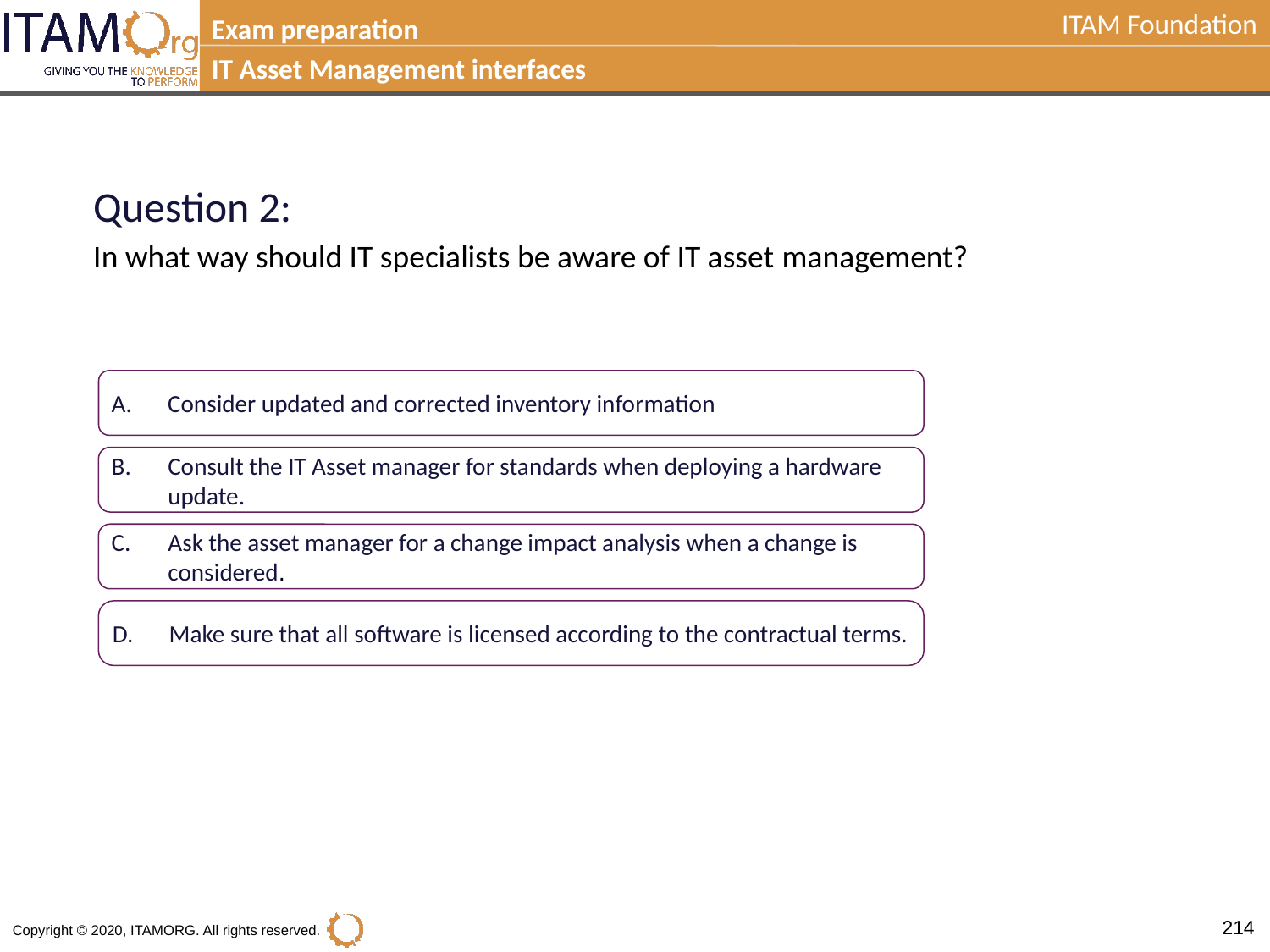

Exam preparation
IT Asset Management interfaces
Question 2:
In what way should IT specialists be aware of IT asset management?
A.	Consider updated and corrected inventory information
B.	Consult the IT Asset manager for standards when deploying a hardware update.
C.	Ask the asset manager for a change impact analysis when a change is considered.
D.	Make sure that all software is licensed according to the contractual terms.